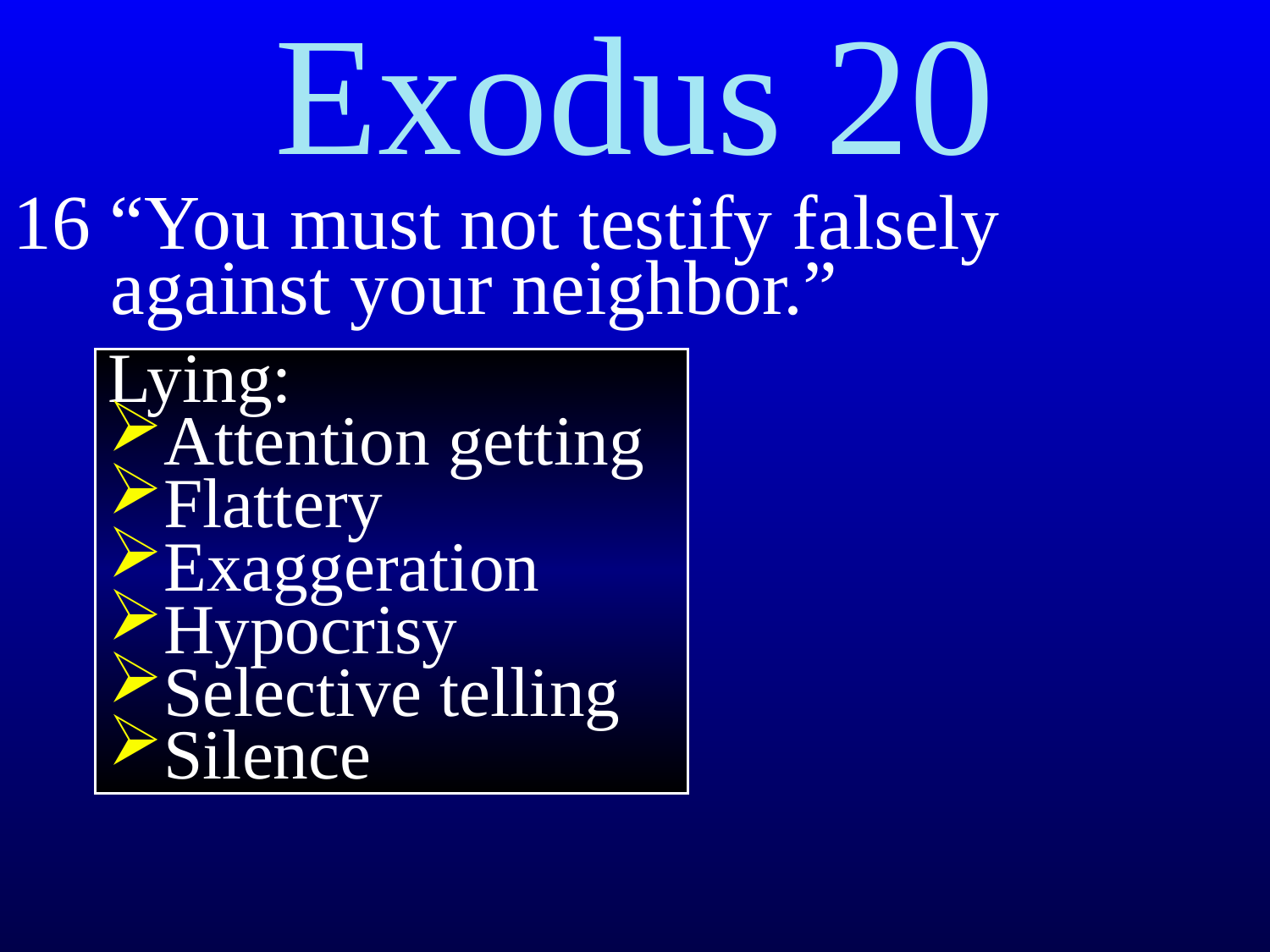

Exodus 20
16 “You must not testify falsely
   against your neighbor.”
Lying:
Attention getting
Flattery
Exaggeration
Hypocrisy
Selective telling
Silence